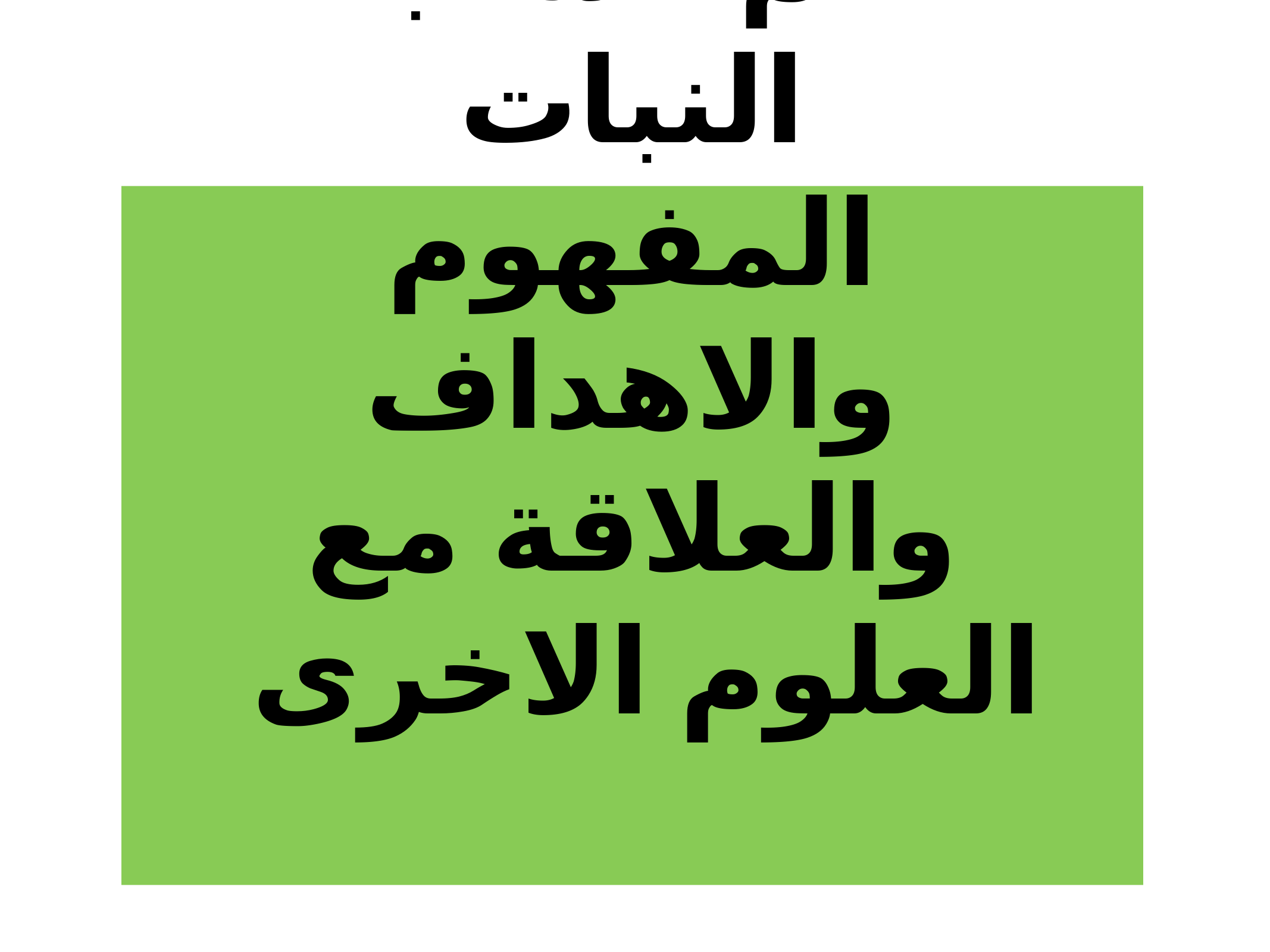

# علم فسلجة النبات
المفهوم والاهداف والعلاقة مع العلوم الاخرى